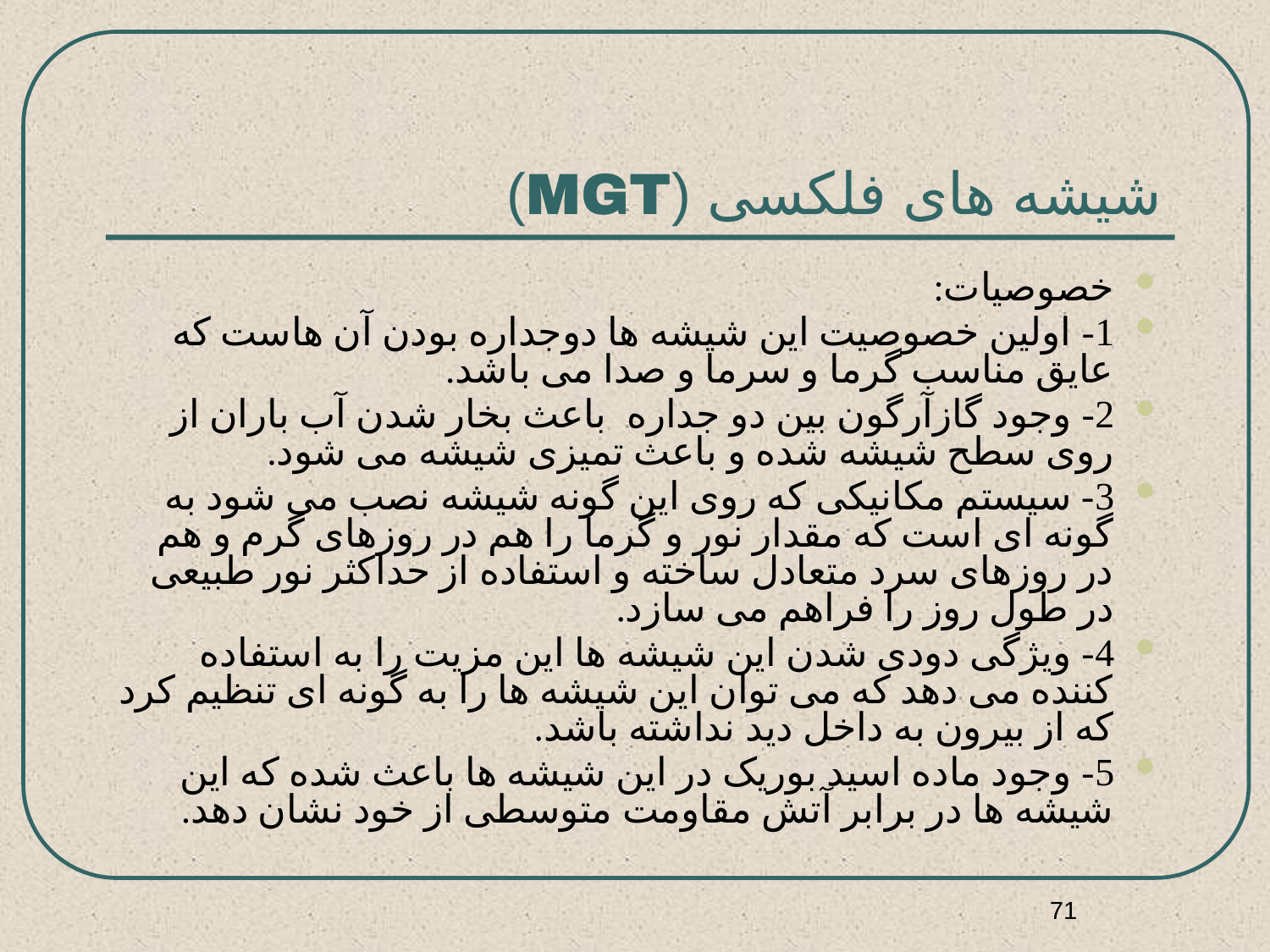

# شیشه های فلکسی (MGT)
خصوصیات:
1- اولین خصوصیت این شیشه ها دوجداره بودن آن هاست که عایق مناسب گرما و سرما و صدا می باشد.
2- وجود گازآرگون بین دو جداره  باعث بخار شدن آب باران از روی سطح شیشه شده و باعث تمیزی شیشه می شود.
3- سیستم مکانیکی که روی این گونه شیشه نصب می شود به گونه ای است که مقدار نور و گرما را هم در روزهای گرم و هم در روزهای سرد متعادل ساخته و استفاده از حداکثر نور طبیعی در طول روز را فراهم می سازد.
4- ویژگی دودی شدن این شیشه ها این مزیت را به استفاده کننده می دهد که می توان این شیشه ها را به گونه ای تنظیم کرد که از بیرون به داخل دید نداشته باشد.
5- وجود ماده اسید بوریک در این شیشه ها باعث شده که این شیشه ها در برابر آتش مقاومت متوسطی از خود نشان دهد.
71